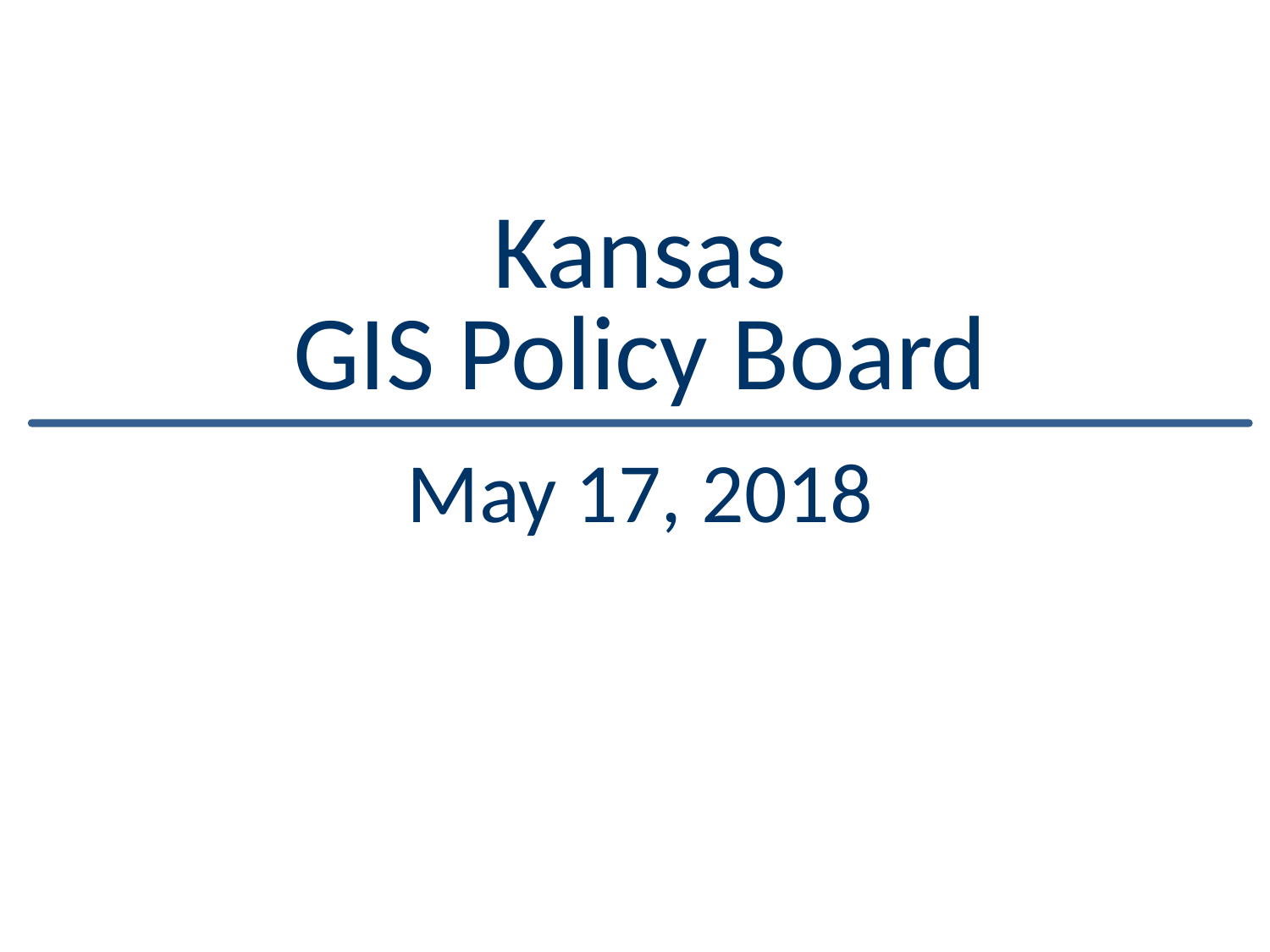

Kansas
GIS Policy Board

May 17, 2018